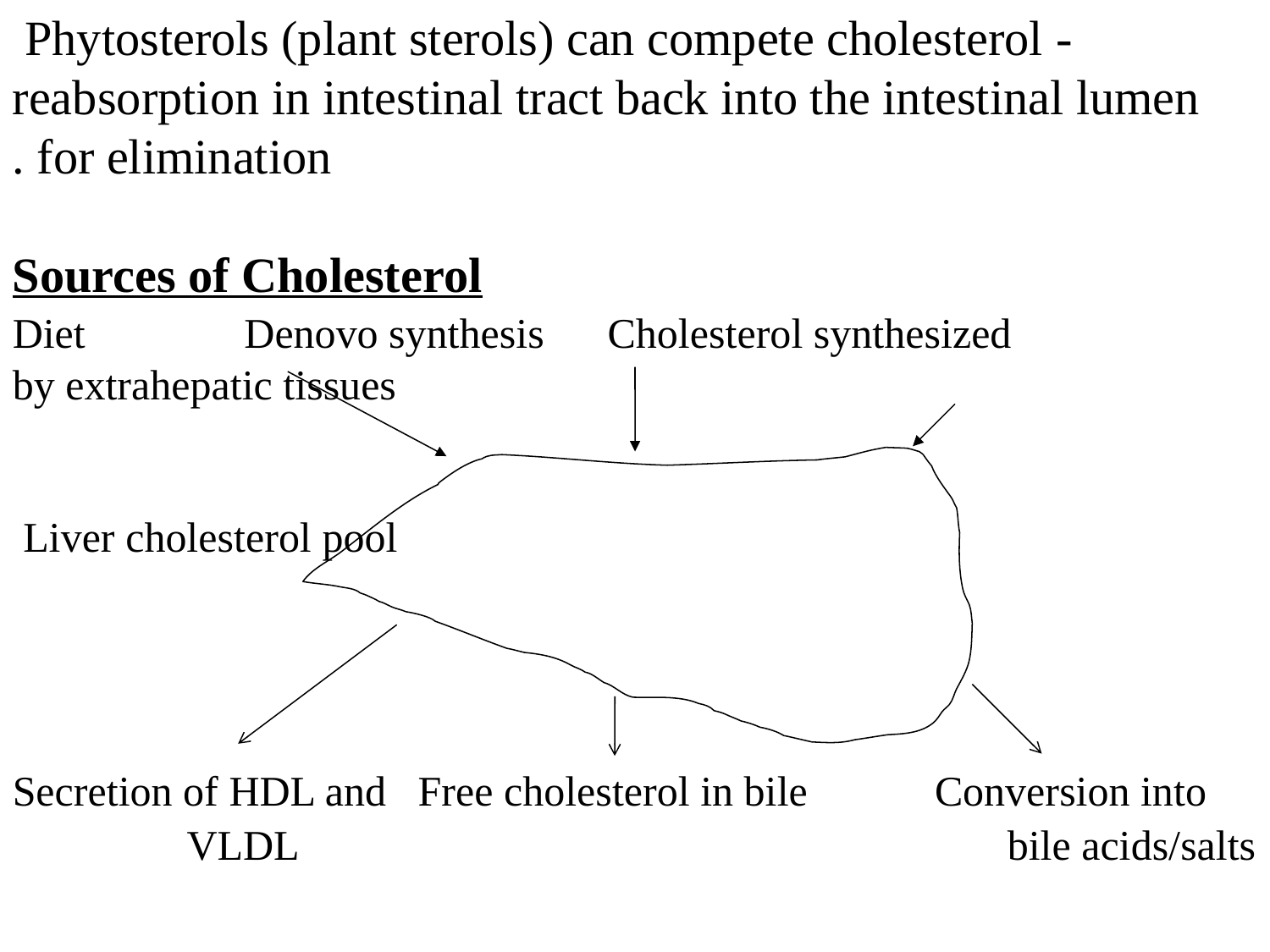

- Phytosterols (plant sterols) can compete cholesterol
   reabsorption in intestinal tract back into the intestinal lumen   for elimination.

Sources of Cholesterol
                 Diet               Denovo synthesis      Cholesterol synthesized
                                                                           by extrahepatic tissues

                                      Liver cholesterol pool

Secretion of HDL and   Free cholesterol in bile            Conversion into               VLDL                                                                   bile acids/salts